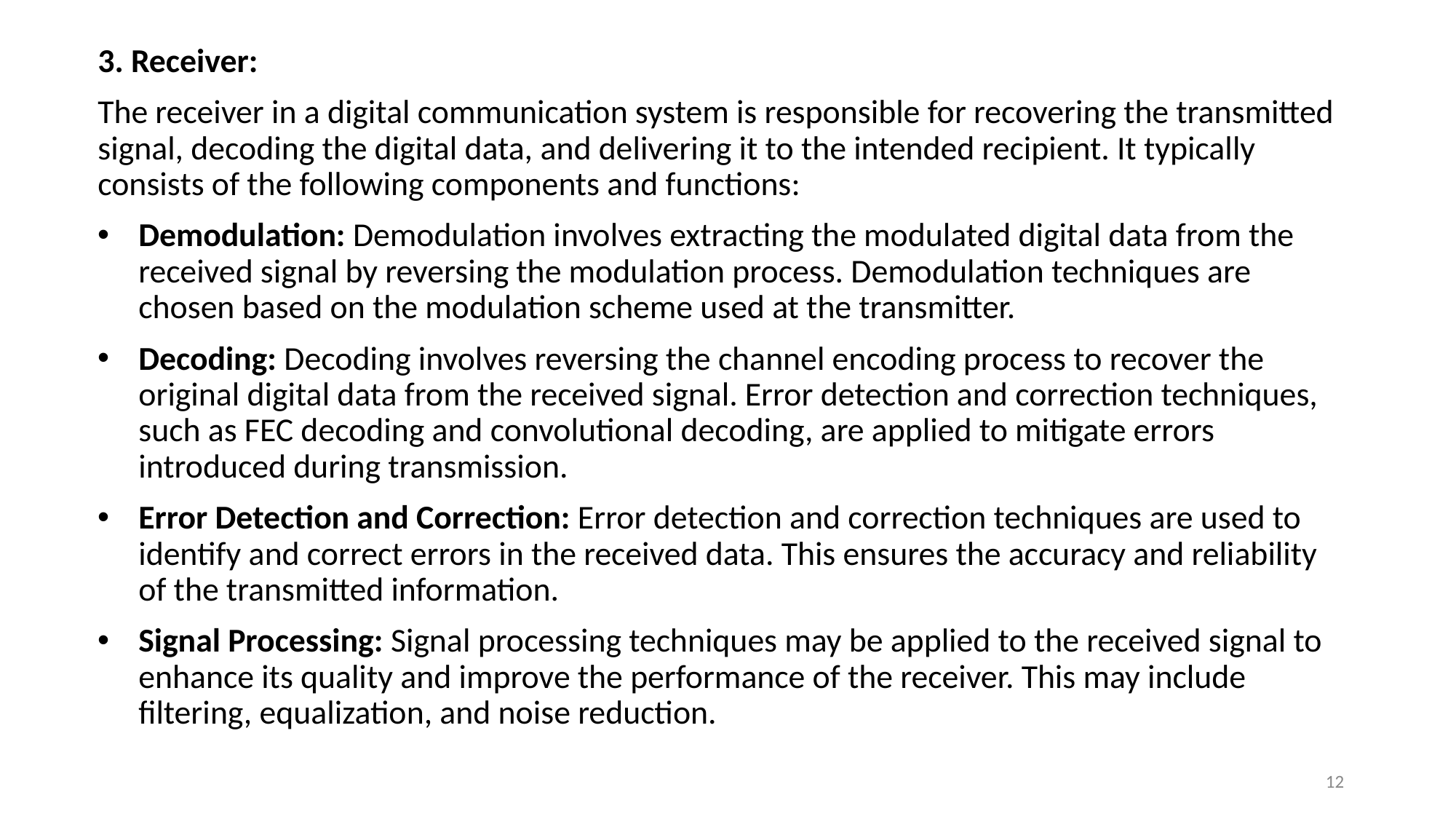

3. Receiver:
The receiver in a digital communication system is responsible for recovering the transmitted signal, decoding the digital data, and delivering it to the intended recipient. It typically consists of the following components and functions:
Demodulation: Demodulation involves extracting the modulated digital data from the received signal by reversing the modulation process. Demodulation techniques are chosen based on the modulation scheme used at the transmitter.
Decoding: Decoding involves reversing the channel encoding process to recover the original digital data from the received signal. Error detection and correction techniques, such as FEC decoding and convolutional decoding, are applied to mitigate errors introduced during transmission.
Error Detection and Correction: Error detection and correction techniques are used to identify and correct errors in the received data. This ensures the accuracy and reliability of the transmitted information.
Signal Processing: Signal processing techniques may be applied to the received signal to enhance its quality and improve the performance of the receiver. This may include filtering, equalization, and noise reduction.

12